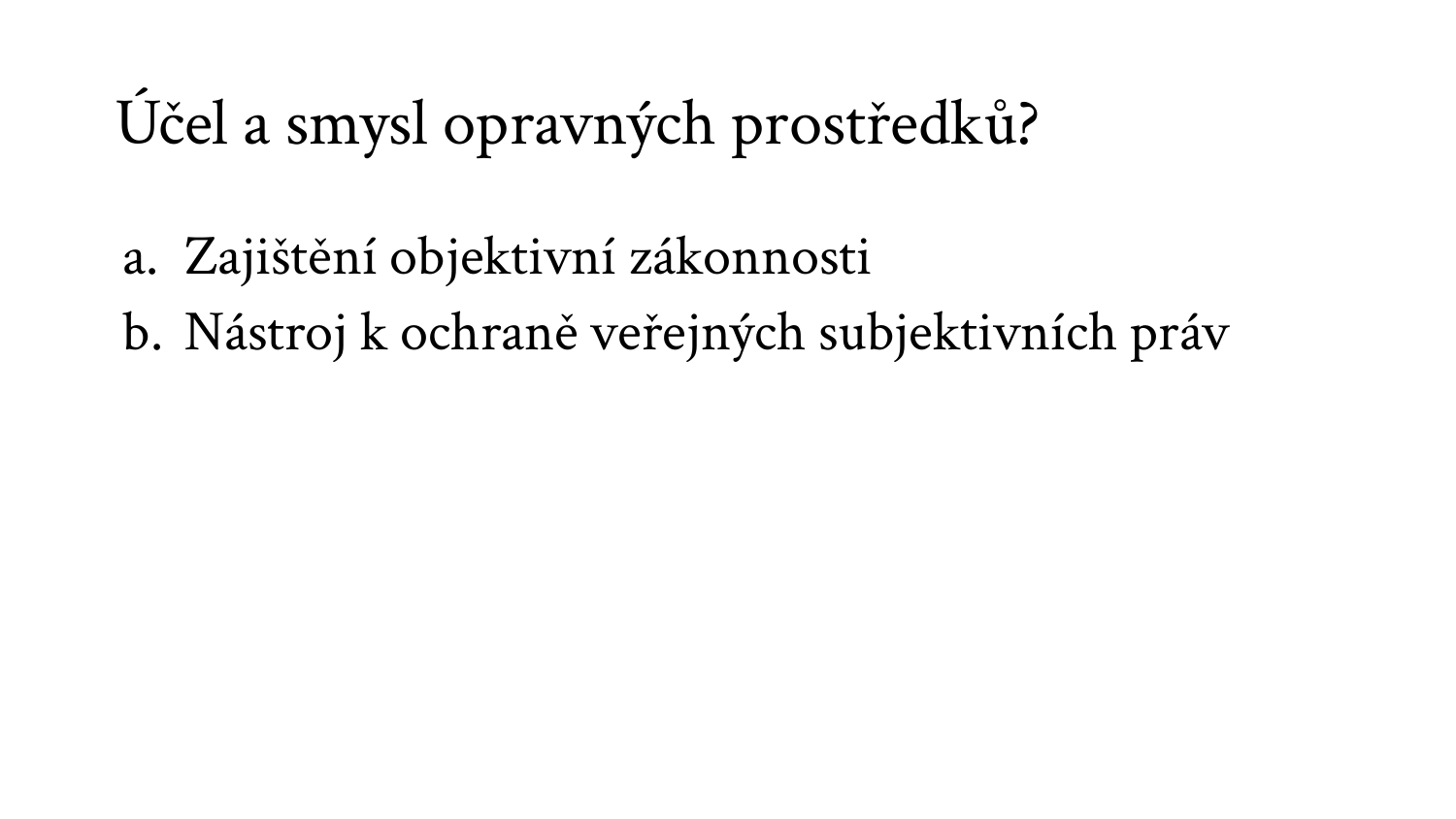

# Účel a smysl opravných prostředků?
Zajištění objektivní zákonnosti
Nástroj k ochraně veřejných subjektivních práv